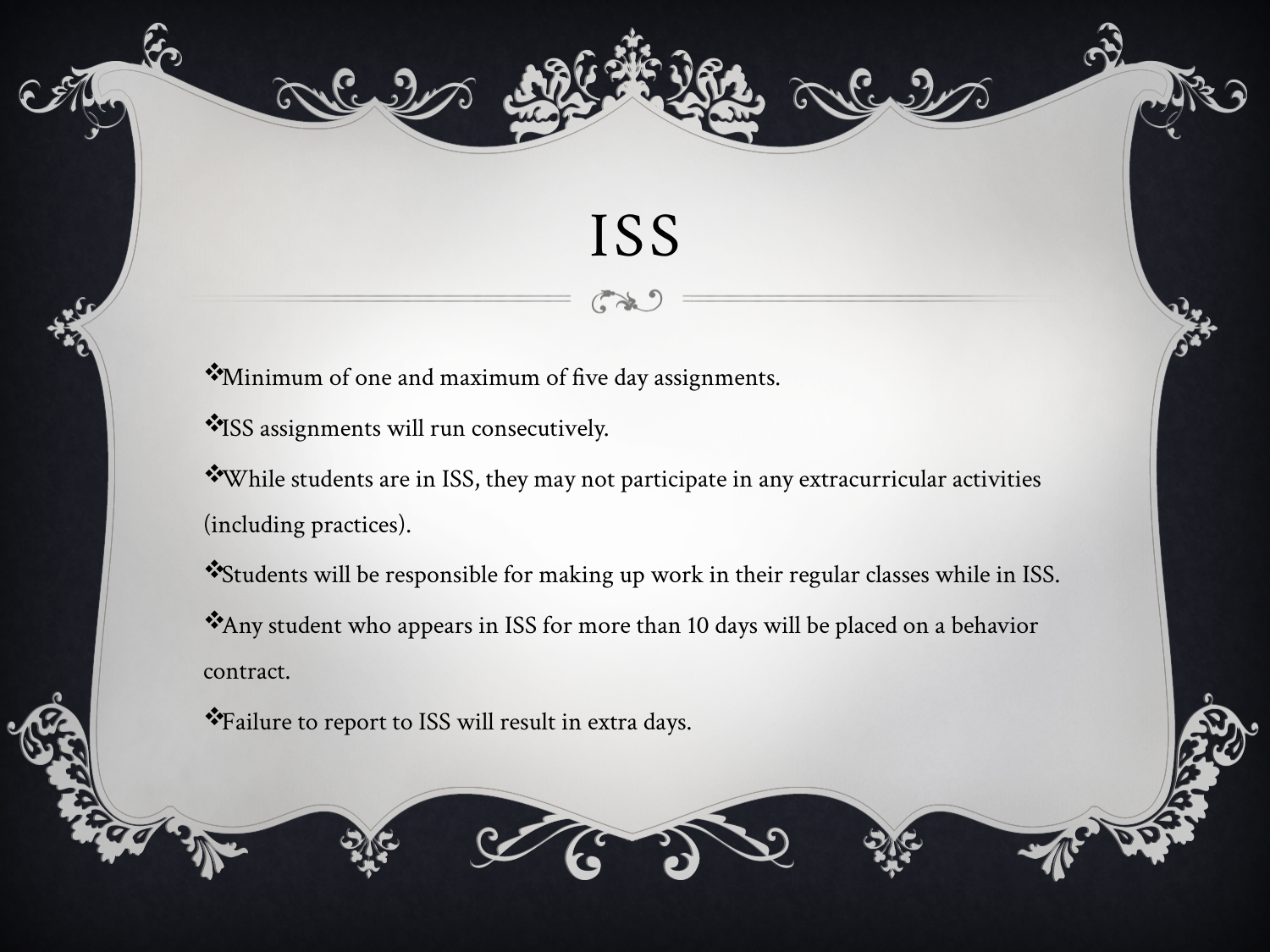

# Iss
Minimum of one and maximum of five day assignments.
ISS assignments will run consecutively.
While students are in ISS, they may not participate in any extracurricular activities (including practices).
Students will be responsible for making up work in their regular classes while in ISS.
Any student who appears in ISS for more than 10 days will be placed on a behavior contract.
Failure to report to ISS will result in extra days.